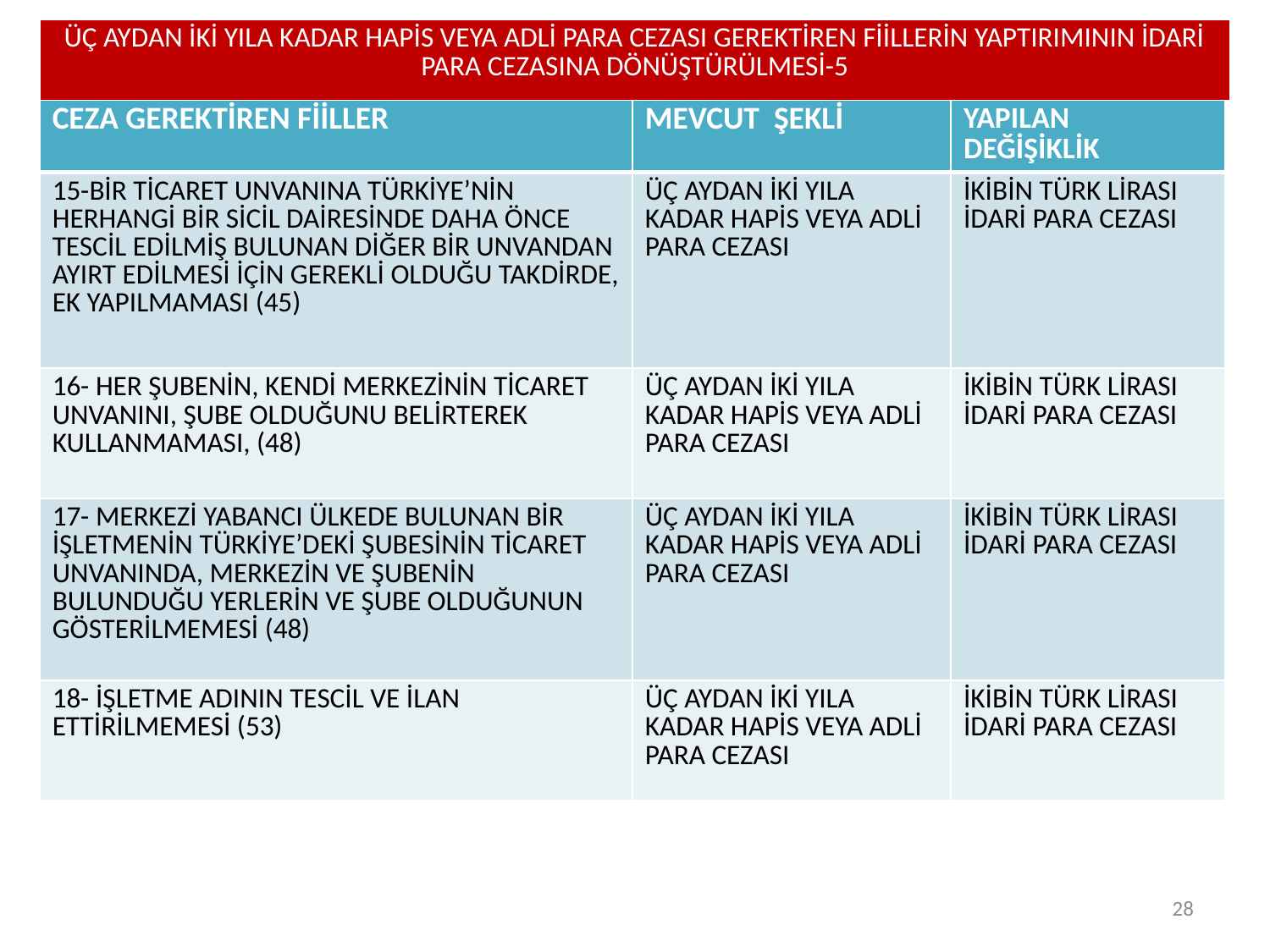

| ÜÇ AYDAN İKİ YILA KADAR HAPİS VEYA ADLİ PARA CEZASI GEREKTİREN FİİLLERİN YAPTIRIMININ İDARİ PARA CEZASINA DÖNÜŞTÜRÜLMESİ-5 |
| --- |
| CEZA GEREKTİREN FİİLLER | MEVCUT ŞEKLİ | YAPILAN DEĞİŞİKLİK |
| --- | --- | --- |
| 15-BİR TİCARET UNVANINA TÜRKİYE’NİN HERHANGİ BİR SİCİL DAİRESİNDE DAHA ÖNCE TESCİL EDİLMİŞ BULUNAN DİĞER BİR UNVANDAN AYIRT EDİLMESİ İÇİN GEREKLİ OLDUĞU TAKDİRDE, EK YAPILMAMASI (45) | ÜÇ AYDAN İKİ YILA KADAR HAPİS VEYA ADLİ PARA CEZASI | İKİBİN TÜRK LİRASI İDARİ PARA CEZASI |
| 16- HER ŞUBENİN, KENDİ MERKEZİNİN TİCARET UNVANINI, ŞUBE OLDUĞUNU BELİRTEREK KULLANMAMASI, (48) | ÜÇ AYDAN İKİ YILA KADAR HAPİS VEYA ADLİ PARA CEZASI | İKİBİN TÜRK LİRASI İDARİ PARA CEZASI |
| 17- MERKEZİ YABANCI ÜLKEDE BULUNAN BİR İŞLETMENİN TÜRKİYE’DEKİ ŞUBESİNİN TİCARET UNVANINDA, MERKEZİN VE ŞUBENİN BULUNDUĞU YERLERİN VE ŞUBE OLDUĞUNUN GÖSTERİLMEMESİ (48) | ÜÇ AYDAN İKİ YILA KADAR HAPİS VEYA ADLİ PARA CEZASI | İKİBİN TÜRK LİRASI İDARİ PARA CEZASI |
| 18- İŞLETME ADININ TESCİL VE İLAN ETTİRİLMEMESİ (53) | ÜÇ AYDAN İKİ YILA KADAR HAPİS VEYA ADLİ PARA CEZASI | İKİBİN TÜRK LİRASI İDARİ PARA CEZASI |
28